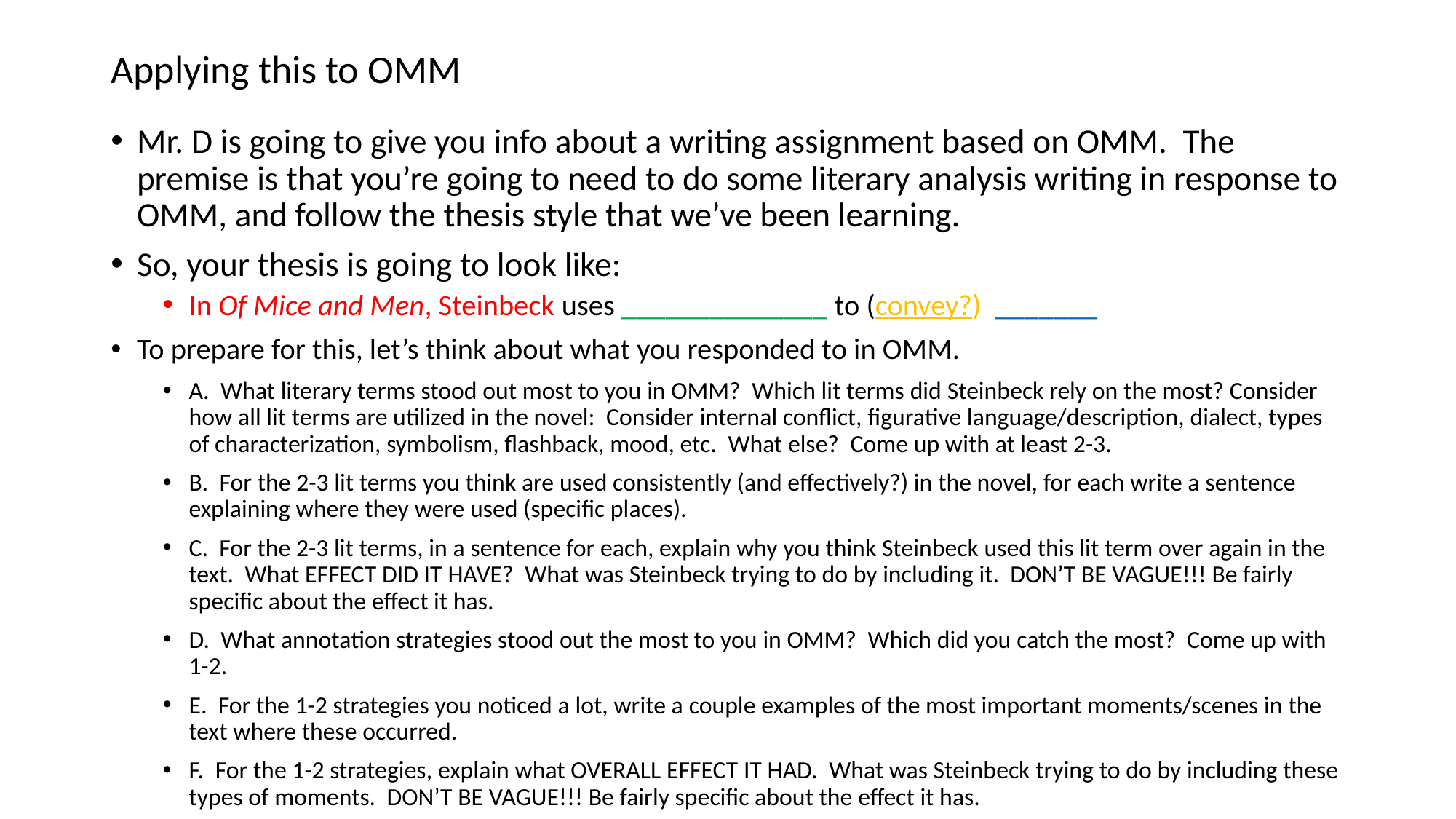

# Applying this to OMM
Mr. D is going to give you info about a writing assignment based on OMM.  The premise is that you’re going to need to do some literary analysis writing in response to OMM, and follow the thesis style that we’ve been learning.
So, your thesis is going to look like:
In Of Mice and Men, Steinbeck uses ______________ to (convey?)  _______
To prepare for this, let’s think about what you responded to in OMM.
A.  What literary terms stood out most to you in OMM?  Which lit terms did Steinbeck rely on the most? Consider how all lit terms are utilized in the novel:  Consider internal conflict, figurative language/description, dialect, types of characterization, symbolism, flashback, mood, etc.  What else?  Come up with at least 2-3.
B.  For the 2-3 lit terms you think are used consistently (and effectively?) in the novel, for each write a sentence explaining where they were used (specific places).
C.  For the 2-3 lit terms, in a sentence for each, explain why you think Steinbeck used this lit term over again in the text.  What EFFECT DID IT HAVE?  What was Steinbeck trying to do by including it.  DON’T BE VAGUE!!! Be fairly specific about the effect it has.
D.  What annotation strategies stood out the most to you in OMM?  Which did you catch the most?  Come up with 1-2.
E.  For the 1-2 strategies you noticed a lot, write a couple examples of the most important moments/scenes in the text where these occurred.
F.  For the 1-2 strategies, explain what OVERALL EFFECT IT HAD.  What was Steinbeck trying to do by including these types of moments.  DON’T BE VAGUE!!! Be fairly specific about the effect it has.